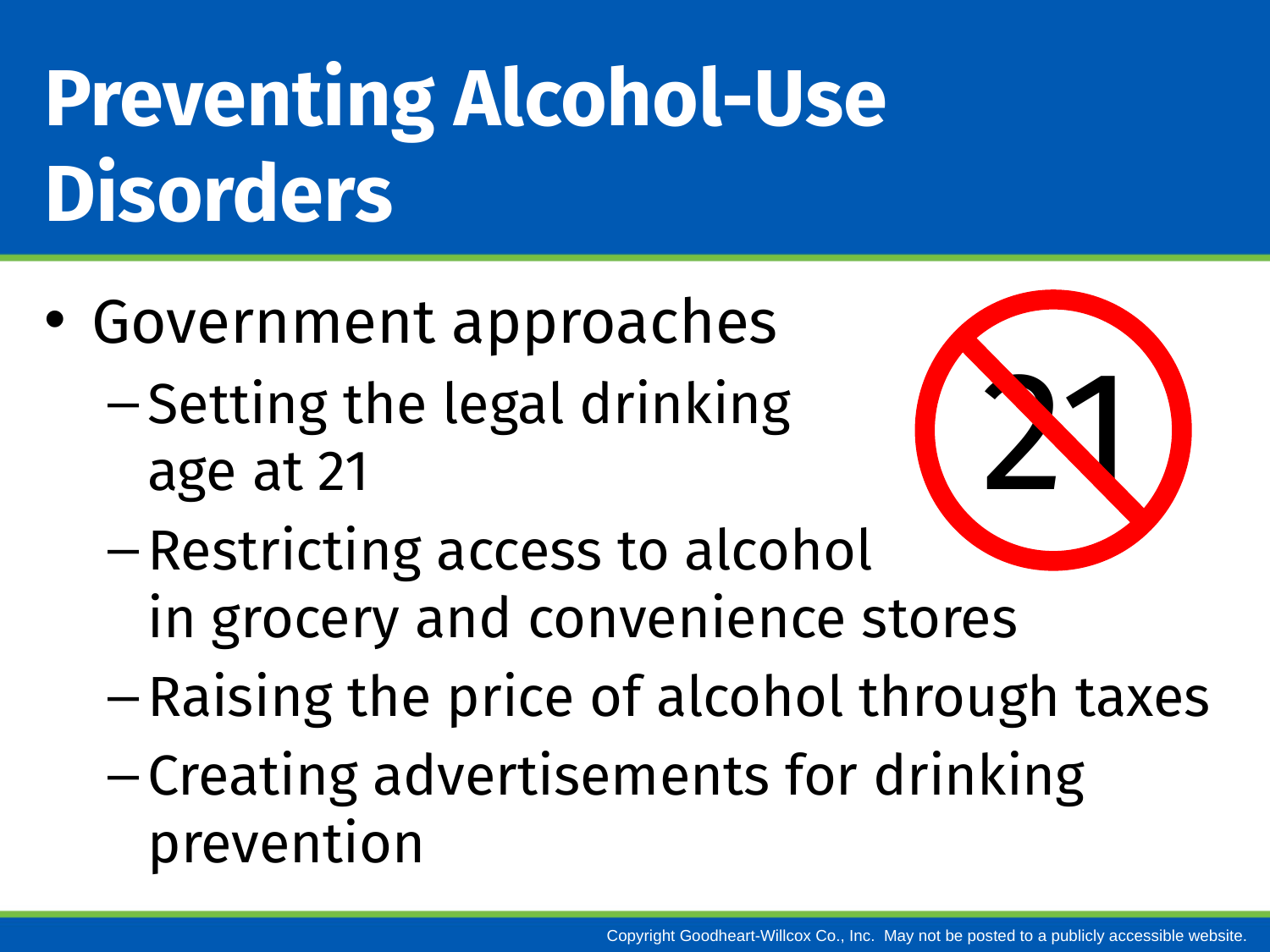

# Preventing Alcohol-Use Disorders
Government approaches
Setting the legal drinking
age at 21
Restricting access to alcohol
in grocery and convenience stores
Raising the price of alcohol through taxes
Creating advertisements for drinking prevention

21